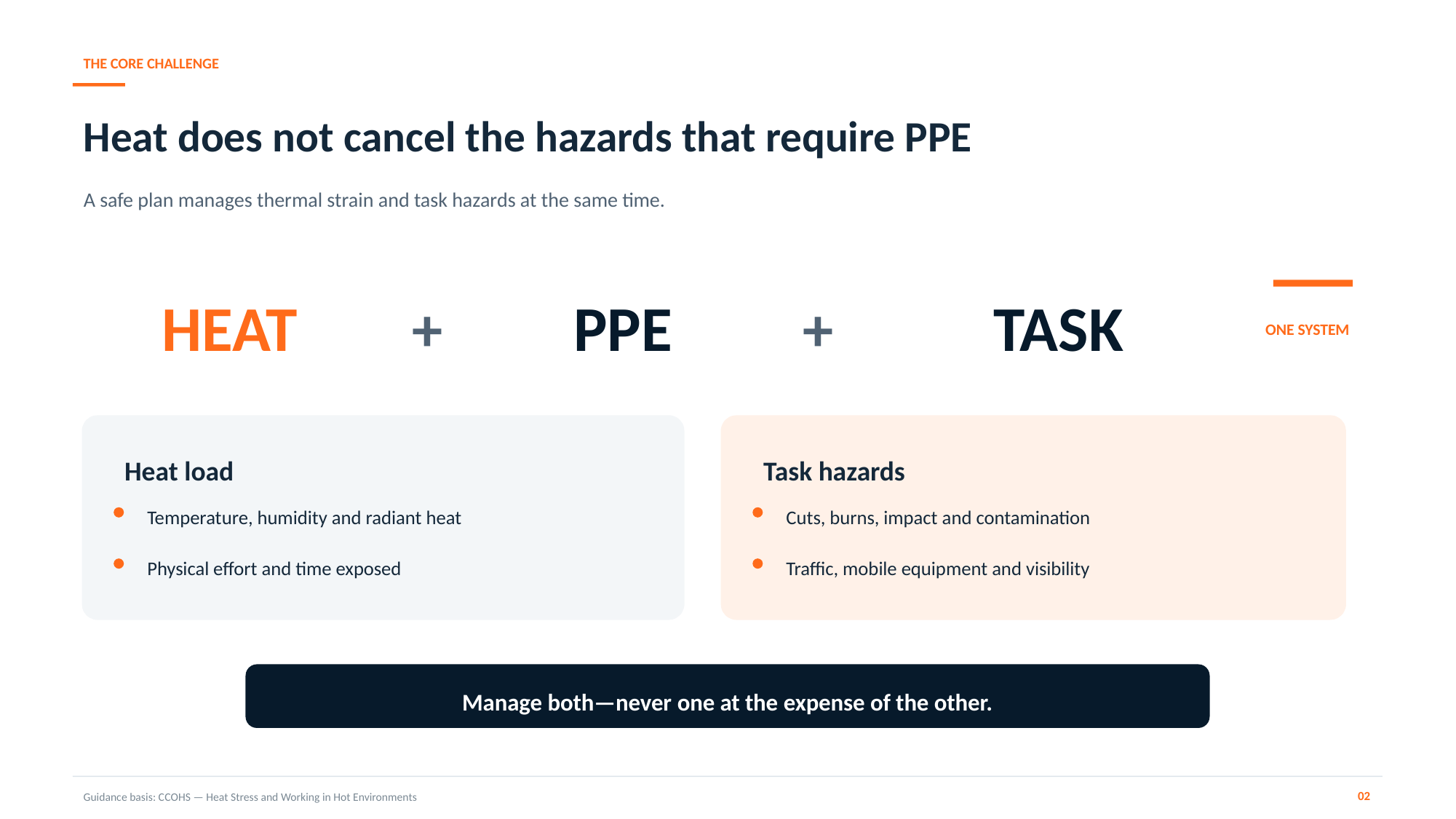

THE CORE CHALLENGE

Heat does not cancel the hazards that require PPE
A safe plan manages thermal strain and task hazards at the same time.
HEAT
PPE
TASK
+
+

ONE SYSTEM

Heat load
Task hazards
Temperature, humidity and radiant heat
Cuts, burns, impact and contamination

Physical effort and time exposed
Traffic, mobile equipment and visibility

Manage both—never one at the expense of the other.

02
Guidance basis: CCOHS — Heat Stress and Working in Hot Environments